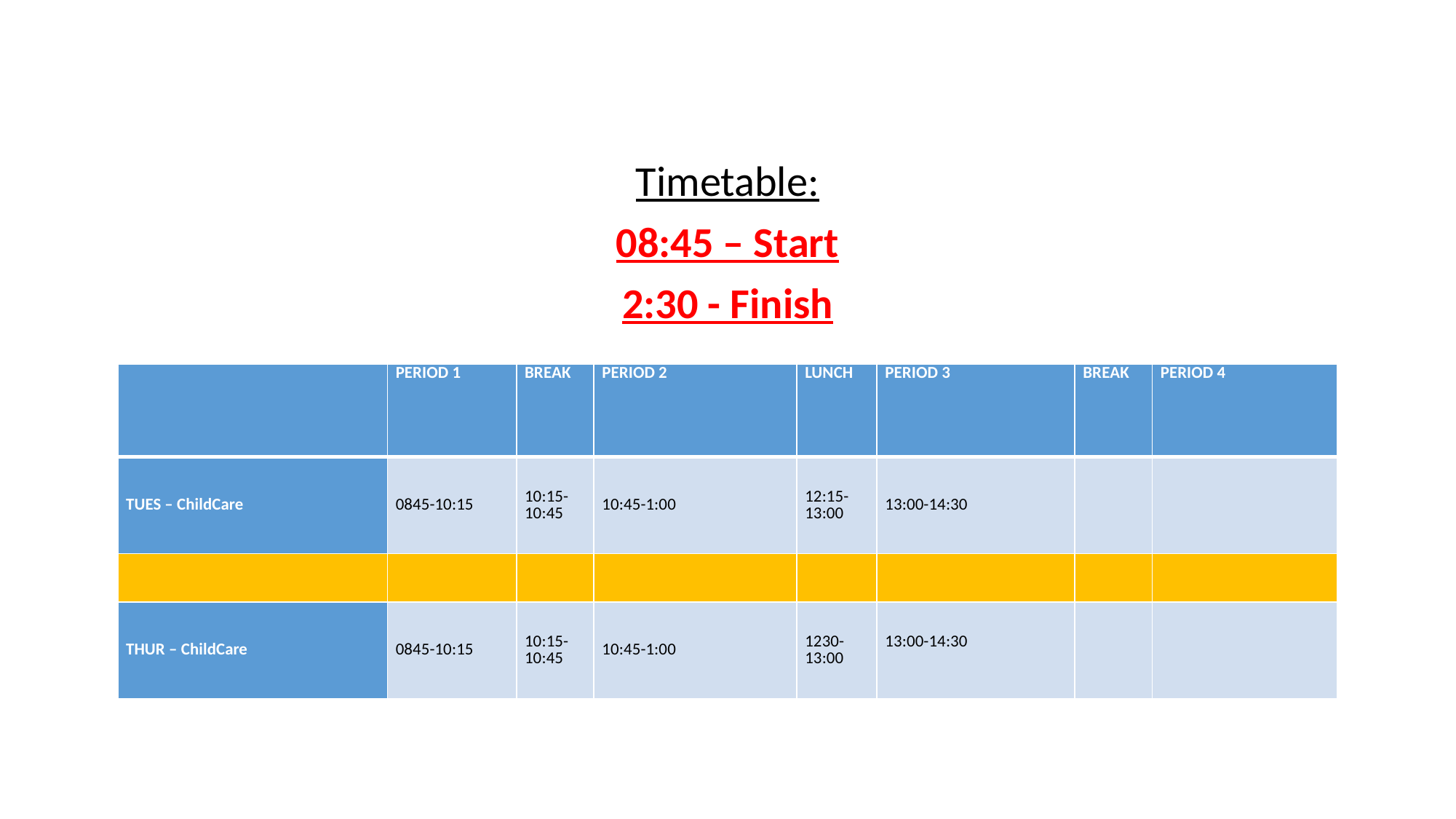

Timetable:
08:45 – Start
2:30 - Finish

|  | PERIOD 1 | BREAK | PERIOD 2 | LUNCH | PERIOD 3 | BREAK | PERIOD 4 |
| --- | --- | --- | --- | --- | --- | --- | --- |
| TUES – ChildCare | 0845-10:15 | 10:15-10:45 | 10:45-1:00 | 12:15-13:00 | 13:00-14:30 |  |  |
|  |  |  |  |  |  |  |  |
| THUR – ChildCare | 0845-10:15 | 10:15-10:45 | 10:45-1:00 | 1230-13:00 | 13:00-14:30 |  |  |